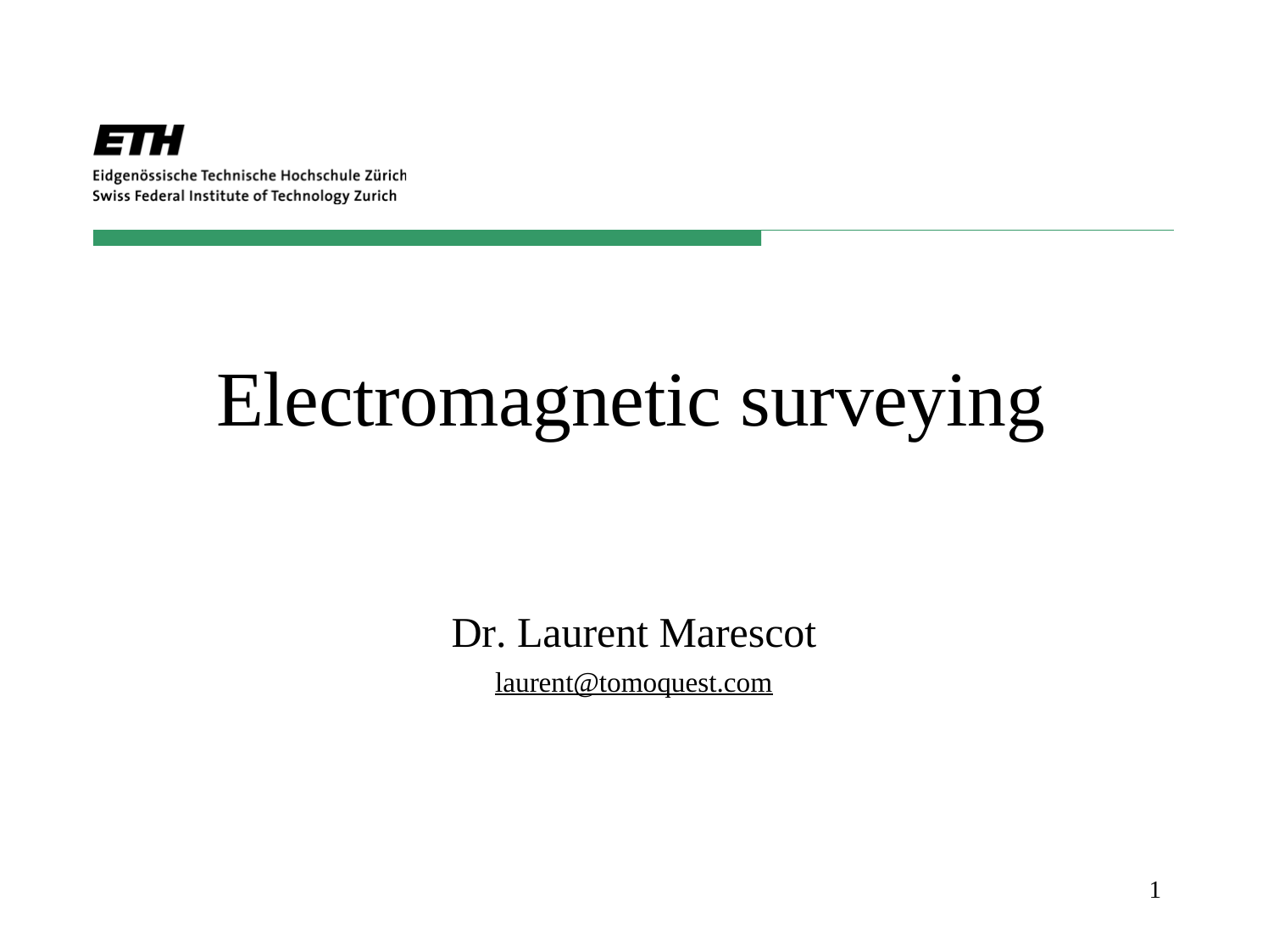

Electromagnetic surveying
Dr. Laurent Marescot
laurent@tomoquest.com
1